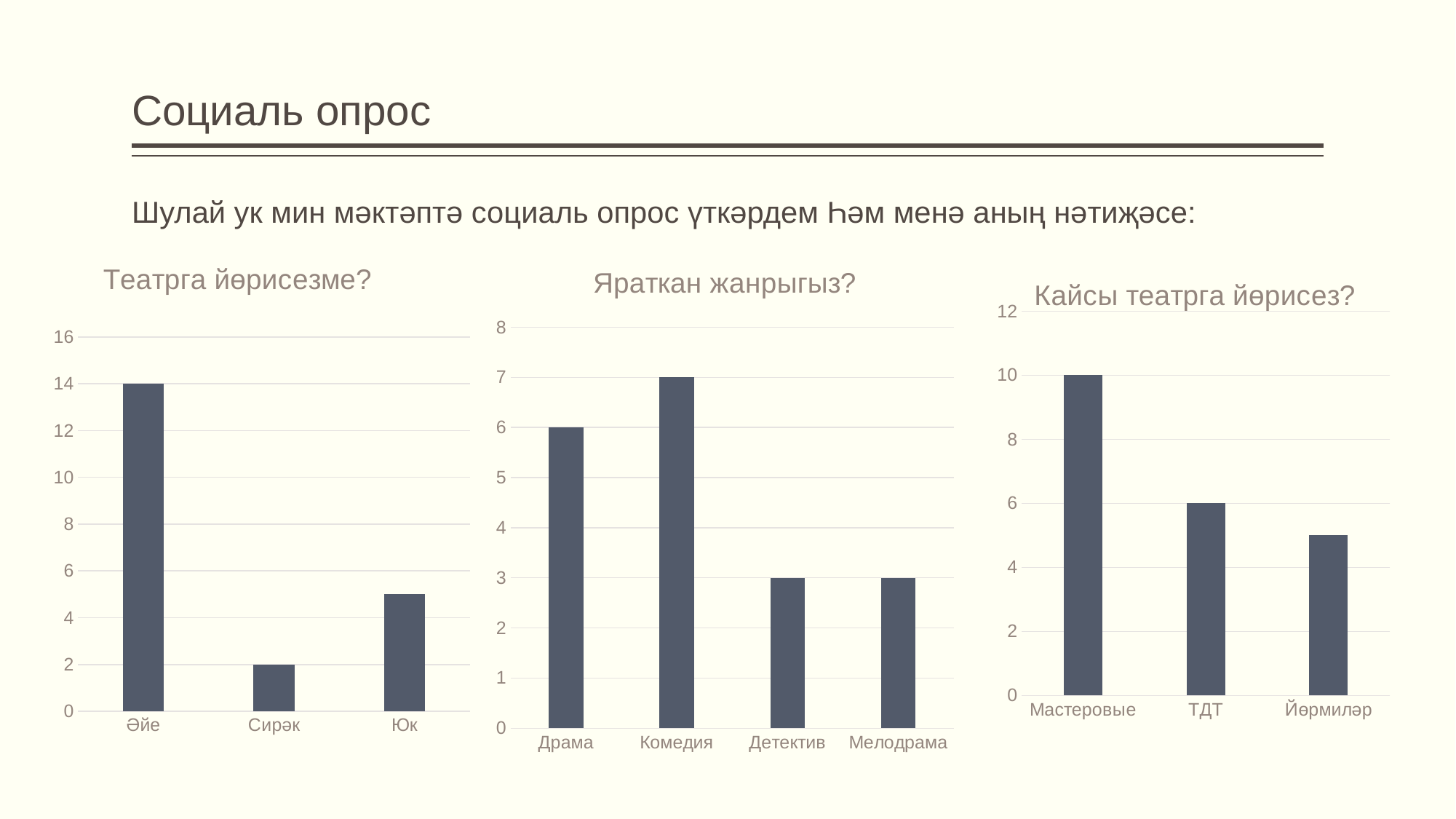

# Социаль опрос
Шулай ук мин мәктәптә социаль опрос үткәрдем Һәм менә аның нәтиҗәсе:

### Chart:

| Category | Яраткан жанрыгыз? |
|---|---|
| Драма | 6.0 |
| Комедия | 7.0 |
| Детектив | 3.0 |
| Мелодрама | 3.0 |

### Chart:

| Category | Театрга йөрисезме? |
|---|---|
| Әйе | 14.0 |
| Сирәк | 2.0 |
| Юк | 5.0 |

### Chart:

| Category | Кайсы театрга йөрисез? |
|---|---|
| Мастеровые | 10.0 |
| ТДТ | 6.0 |
| Йөрмиләр | 5.0 |